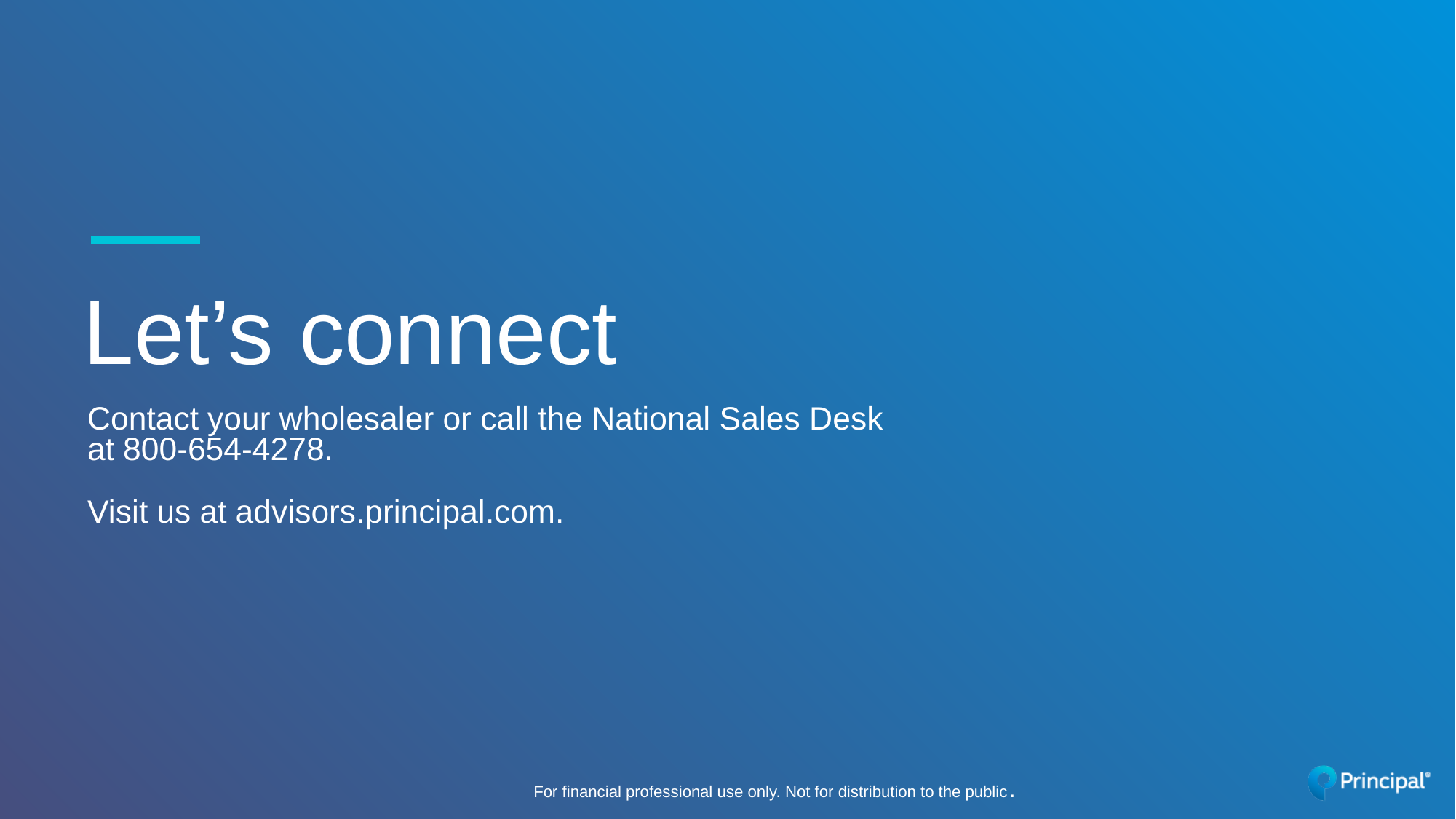

# Let’s connect
Contact your wholesaler or call the National Sales Desk at 800-654-4278.

Visit us at advisors.principal.com.
For financial professional use only. Not for distribution to the public.